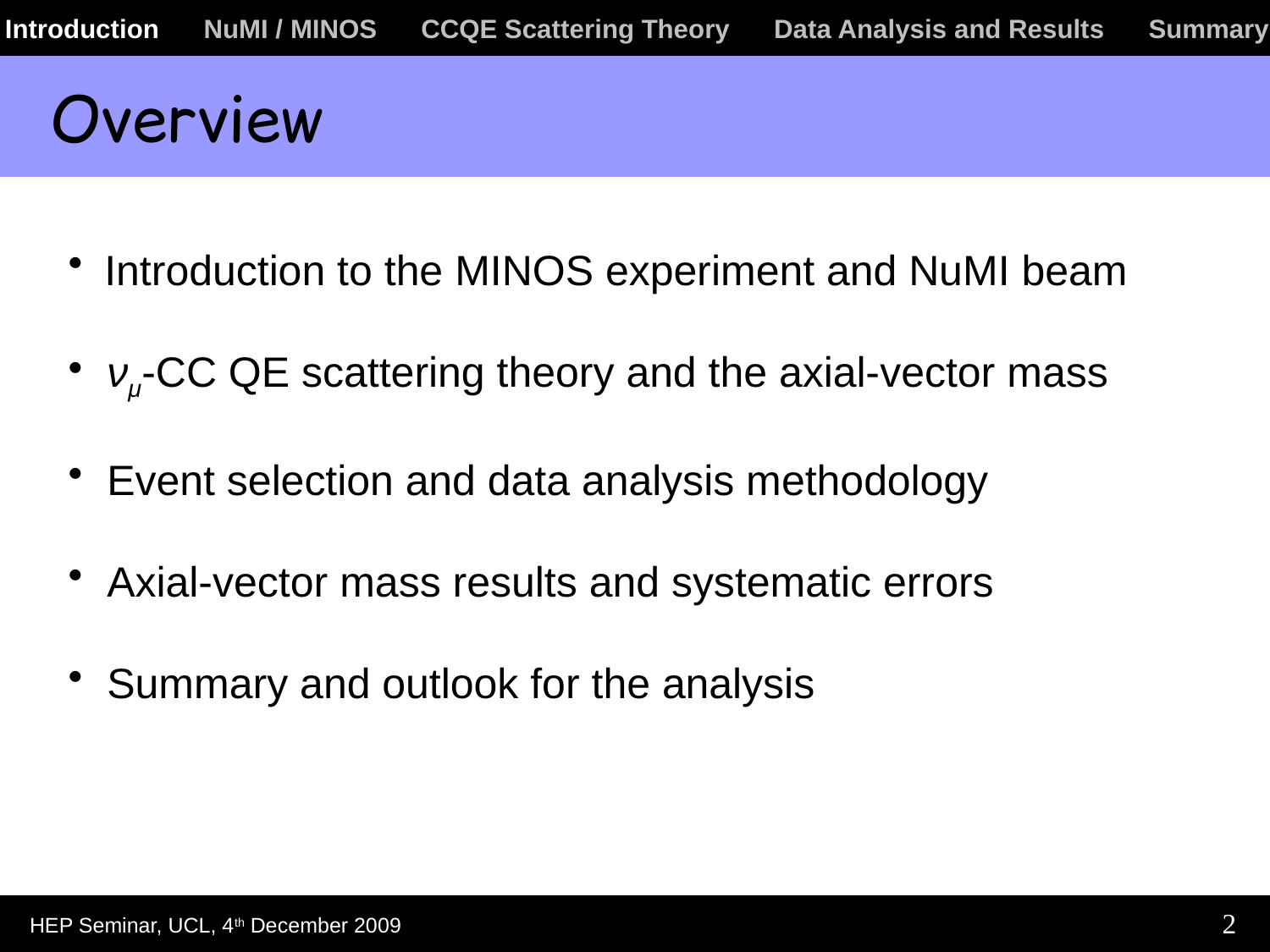

Introduction      NuMI / MINOS      CCQE Scattering Theory      Data Analysis and Results      Summary
  Overview
  Introduction to the MINOS experiment and NuMI beam

  νμ-CC QE scattering theory and the axial-vector mass

  Event selection and data analysis methodology

  Axial-vector mass results and systematic errors

  Summary and outlook for the analysis

2
HEP Seminar, UCL, 4th December 2009